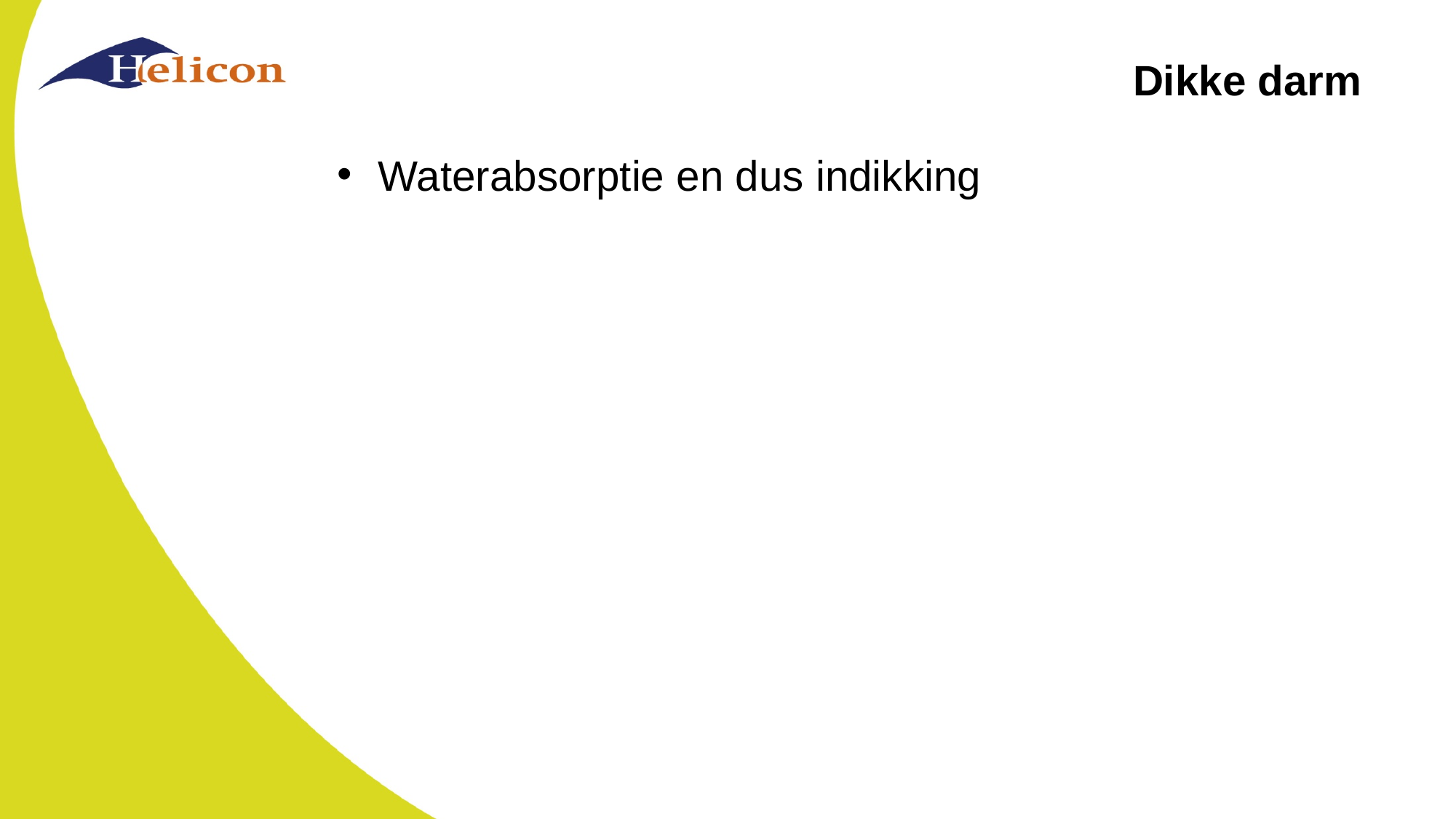

# Dikke darm
Waterabsorptie en dus indikking